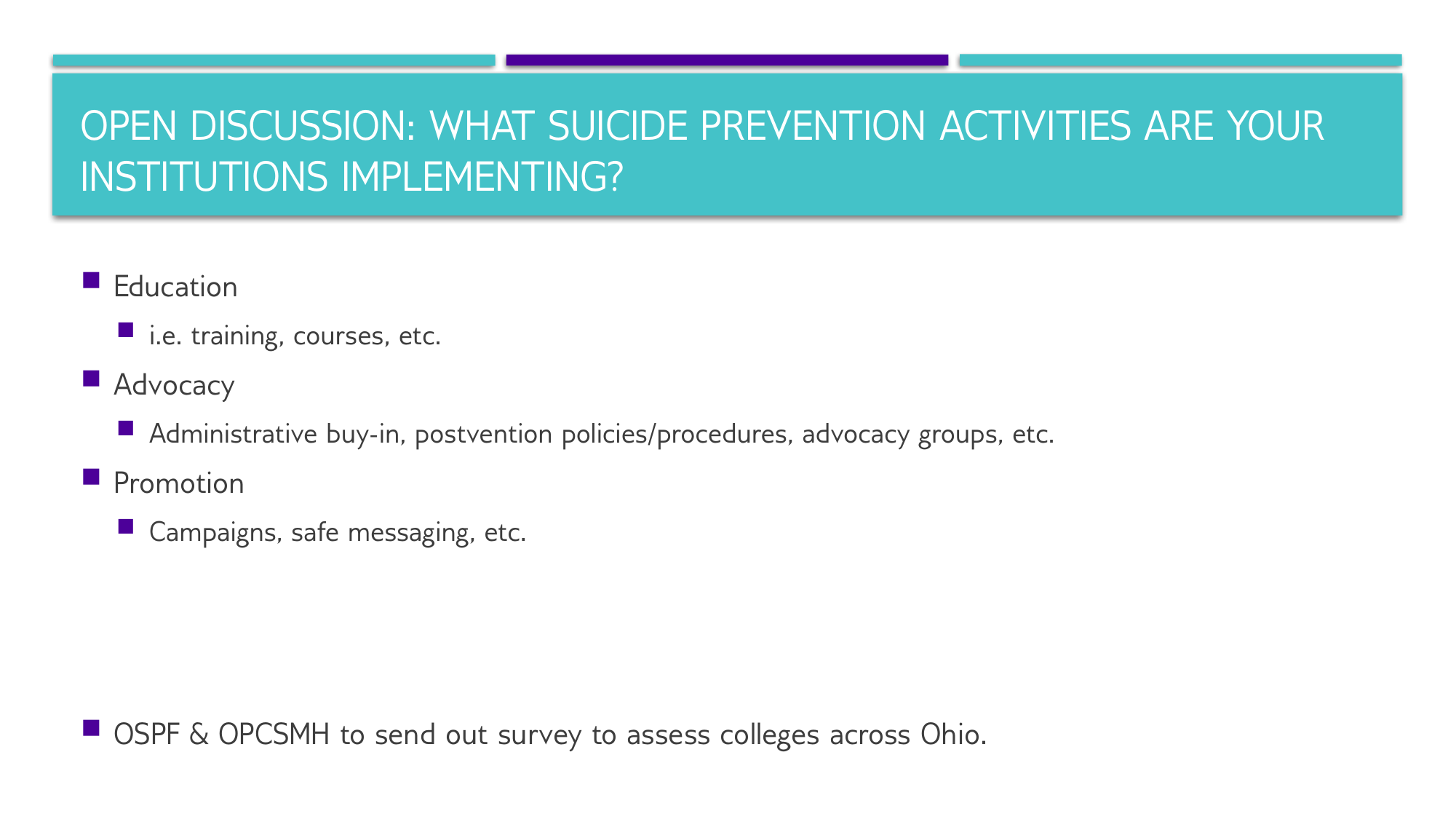

# Open discussion: what suicide prevention activities are your institutions implementing?
Education
i.e. training, courses, etc.
Advocacy
Administrative buy-in, postvention policies/procedures, advocacy groups, etc.
Promotion
Campaigns, safe messaging, etc.

OSPF & OPCSMH to send out survey to assess colleges across Ohio.